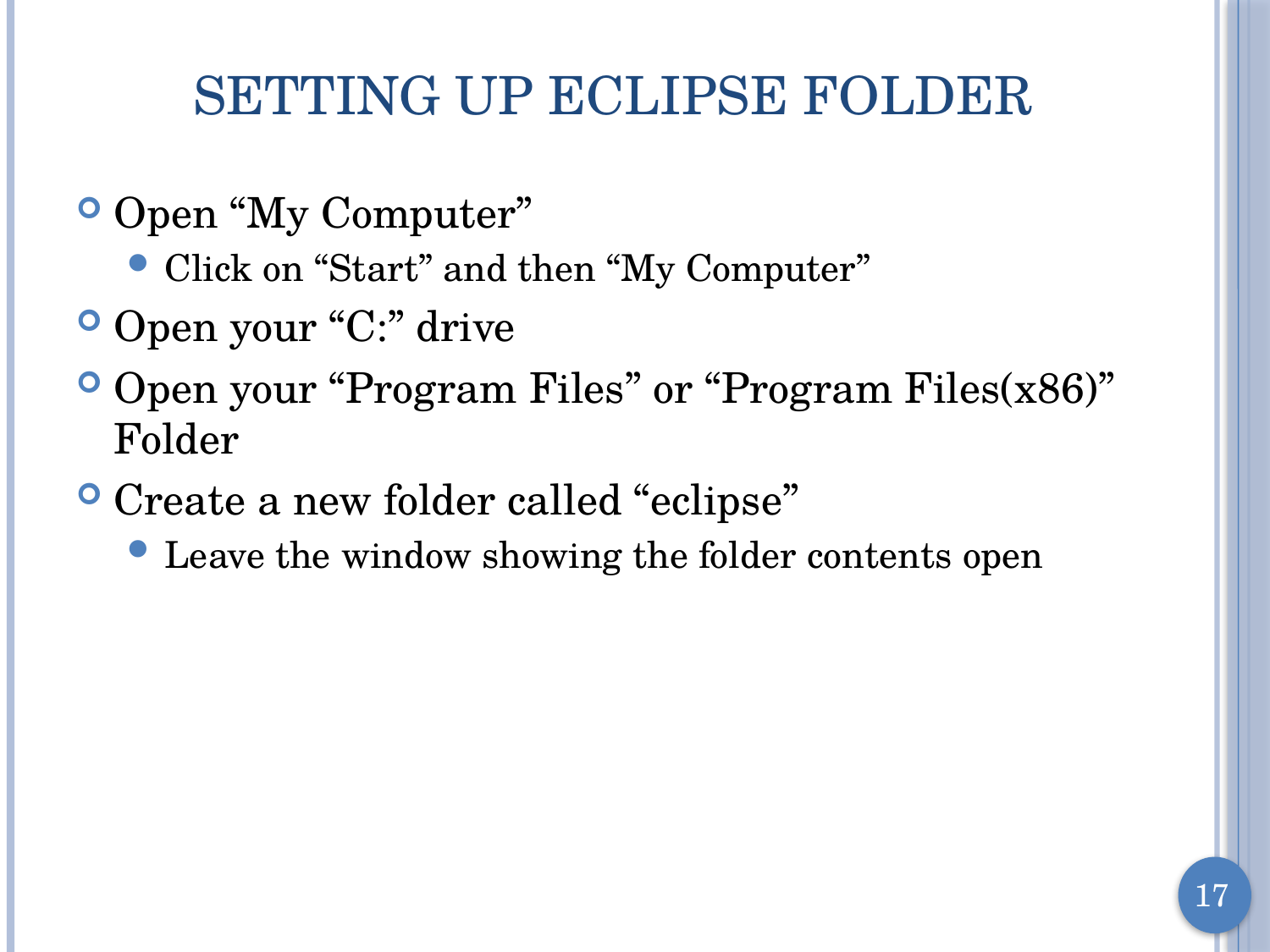

# Setting Up Eclipse Folder
Open “My Computer”
Click on “Start” and then “My Computer”
Open your “C:” drive
Open your “Program Files” or “Program Files(x86)” Folder
Create a new folder called “eclipse”
Leave the window showing the folder contents open